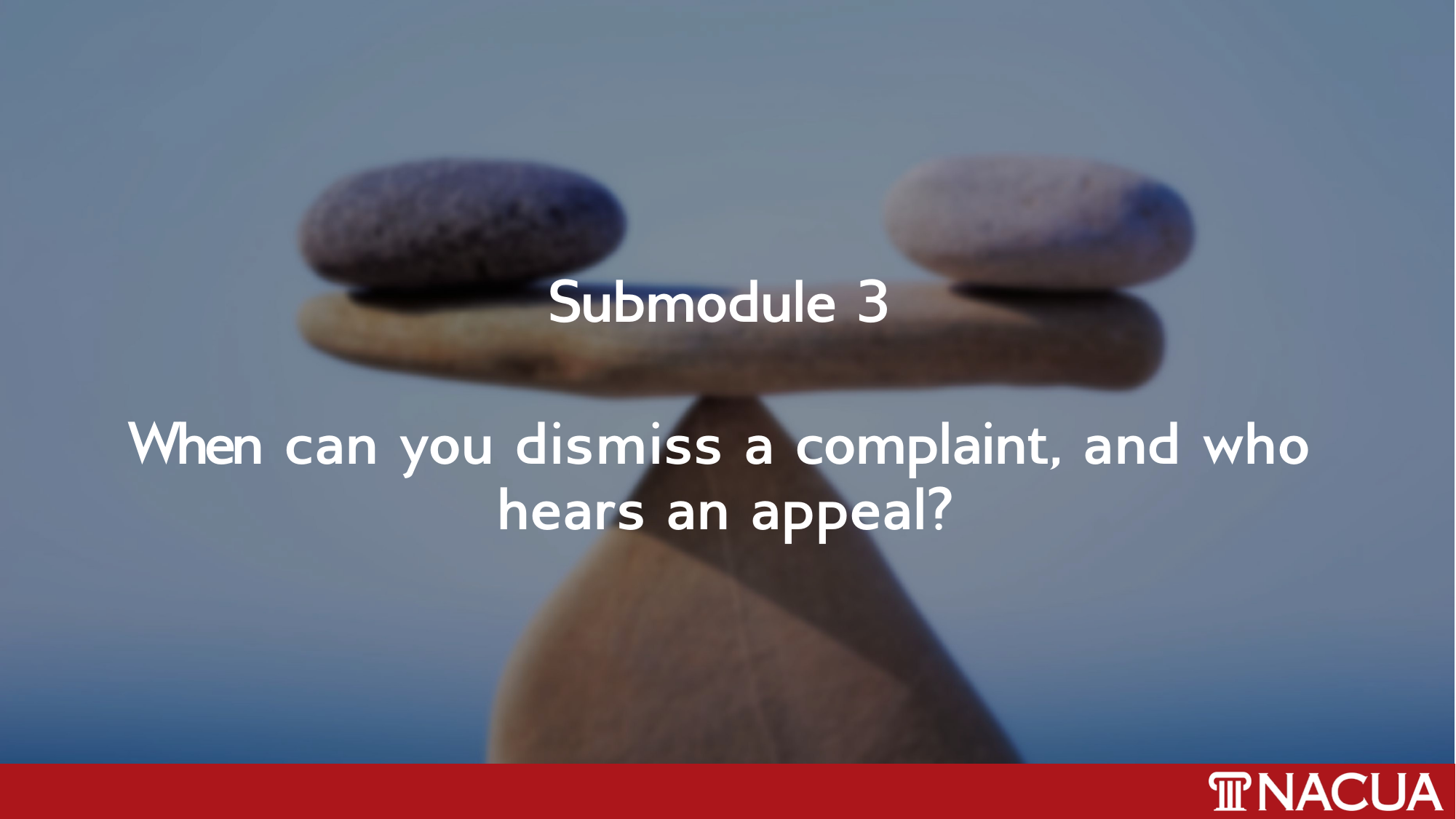

# Submodule 3
When can you dismiss a complaint, and who hears an appeal?